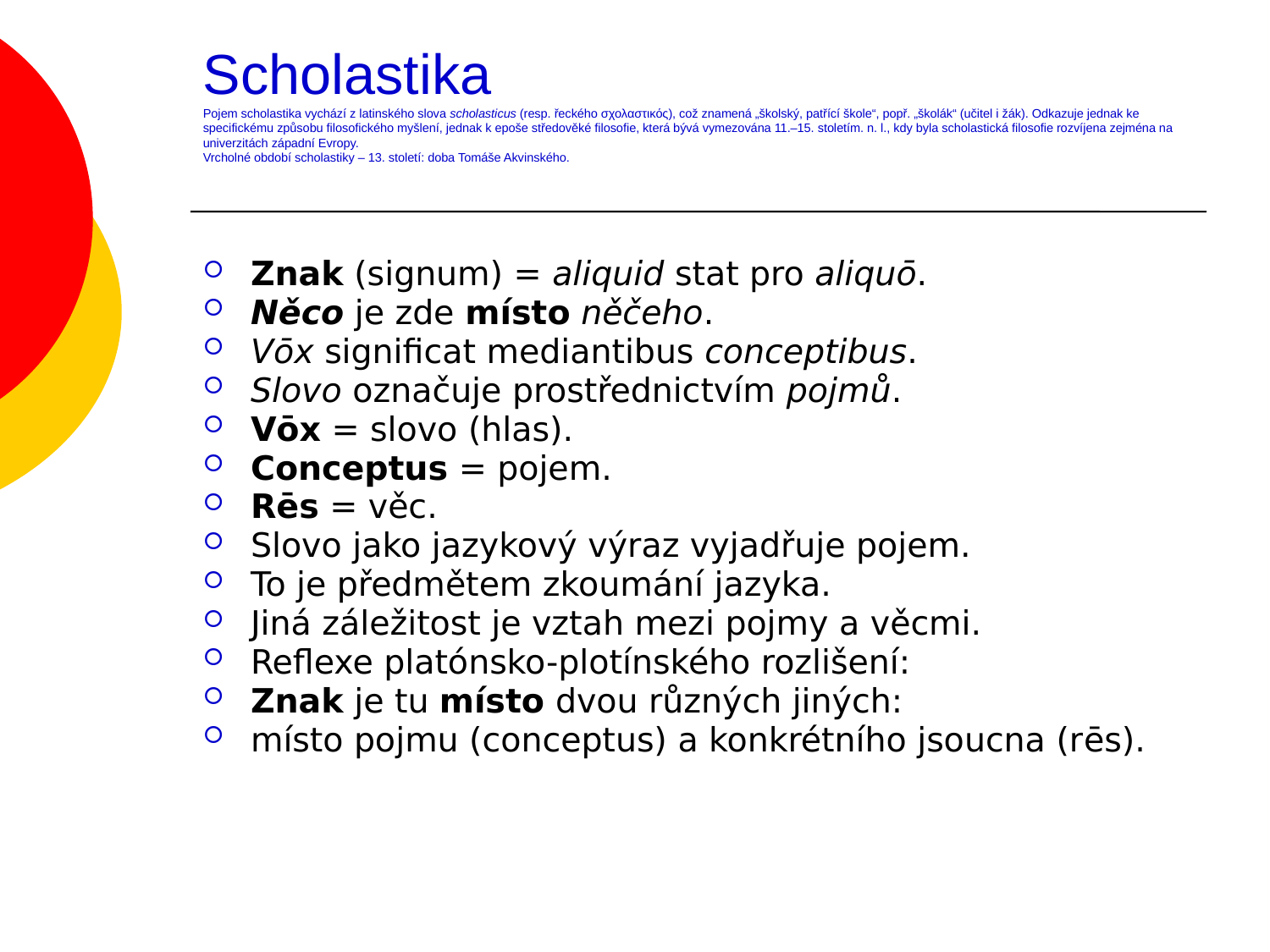

# Scholastika Pojem scholastika vychází z latinského slova scholasticus (resp. řeckého σχολαστικός), což znamená „školský, patřící škole“, popř. „školák“ (učitel i žák). Odkazuje jednak ke specifickému způsobu filosofického myšlení, jednak k epoše středověké filosofie, která bývá vymezována 11.–15. stoletím. n. l., kdy byla scholastická filosofie rozvíjena zejména na univerzitách západní Evropy. Vrcholné období scholastiky – 13. století: doba Tomáše Akvinského.
Znak (signum) = aliquid stat pro aliquō.
Něco je zde místo něčeho.
Vōx significat mediantibus conceptibus.
Slovo označuje prostřednictvím pojmů.
Vōx = slovo (hlas).
Conceptus = pojem.
Rēs = věc.
Slovo jako jazykový výraz vyjadřuje pojem.
To je předmětem zkoumání jazyka.
Jiná záležitost je vztah mezi pojmy a věcmi.
Reflexe platónsko-plotínského rozlišení:
Znak je tu místo dvou různých jiných:
místo pojmu (conceptus) a konkrétního jsoucna (rēs).